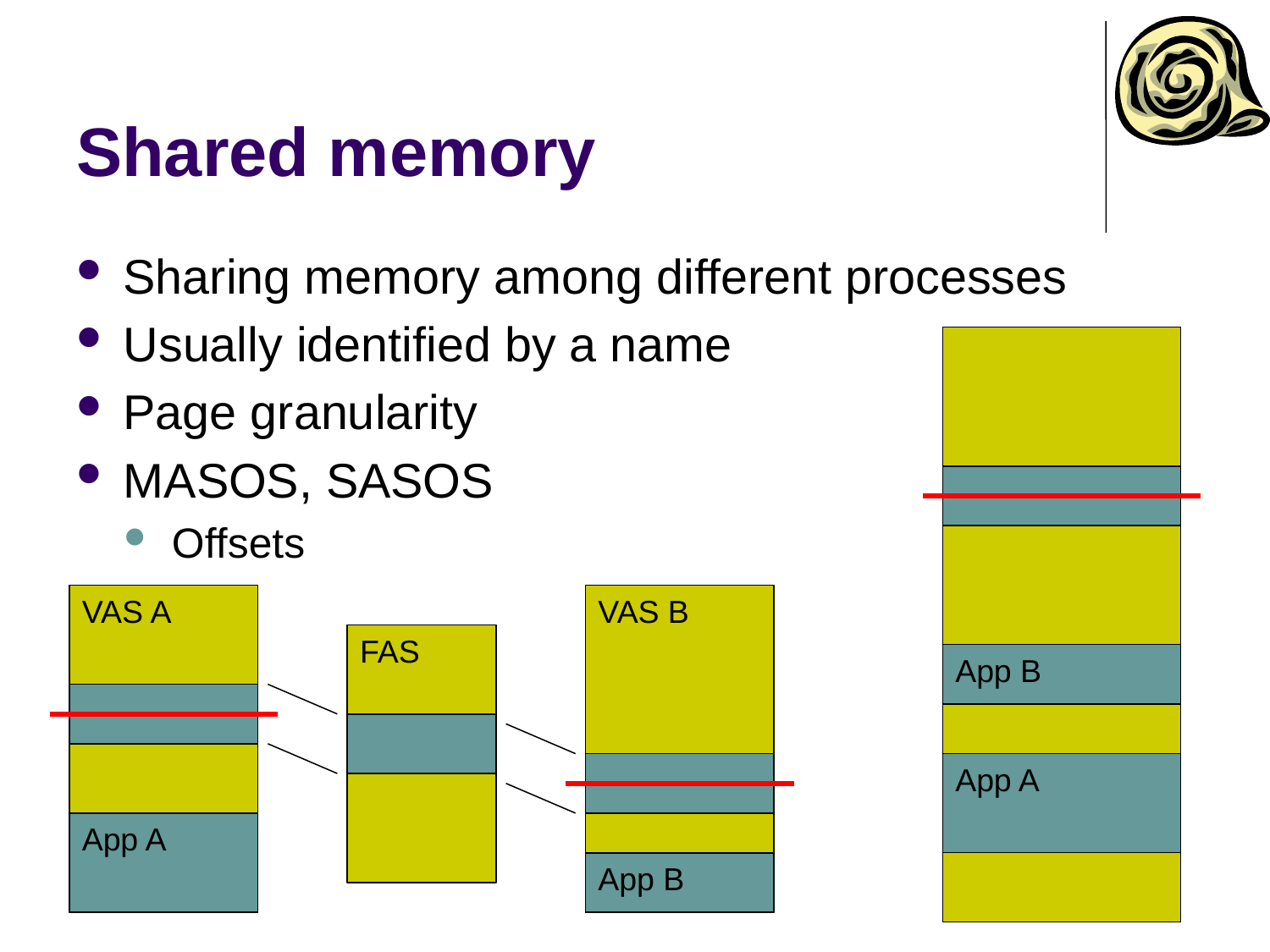

# Shared memory
Sharing memory among different processes
Usually identified by a name
Page granularity
MASOS, SASOS
Offsets

VAS A
VAS B
FAS
App B

App A
App A
App B